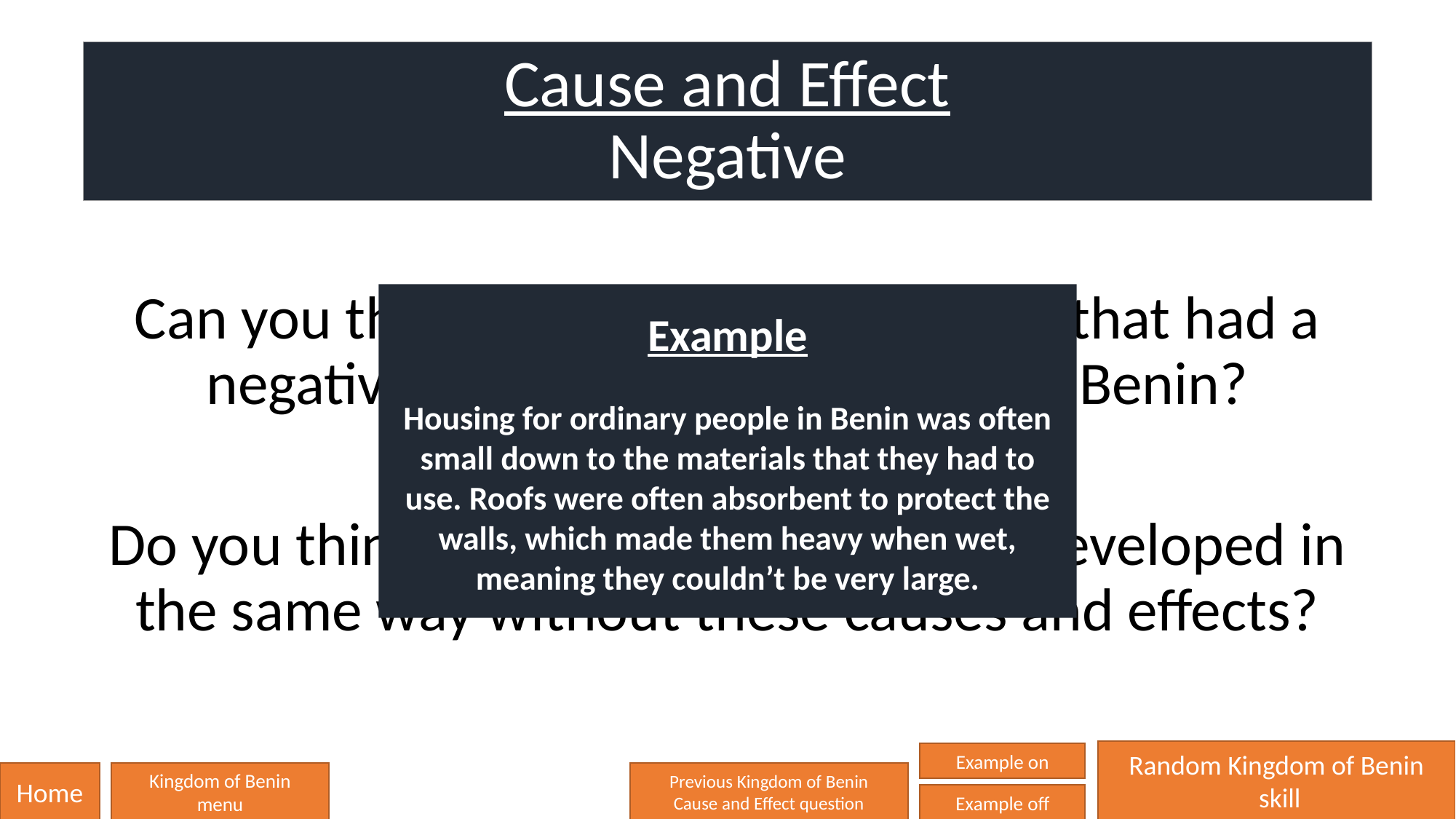

# Cause and Effect Negative
Can you think of any causes or effects that had a negative impact on the Kingdom of Benin?

Do you think that history would have developed in the same way without these causes and effects?
Example

Housing for ordinary people in Benin was often small down to the materials that they had to use. Roofs were often absorbent to protect the walls, which made them heavy when wet, meaning they couldn’t be very large.
Random Kingdom of Benin
 skill
Example on
Home
Kingdom of Benin
menu
Previous Kingdom of Benin
Cause and Effect question
Example off